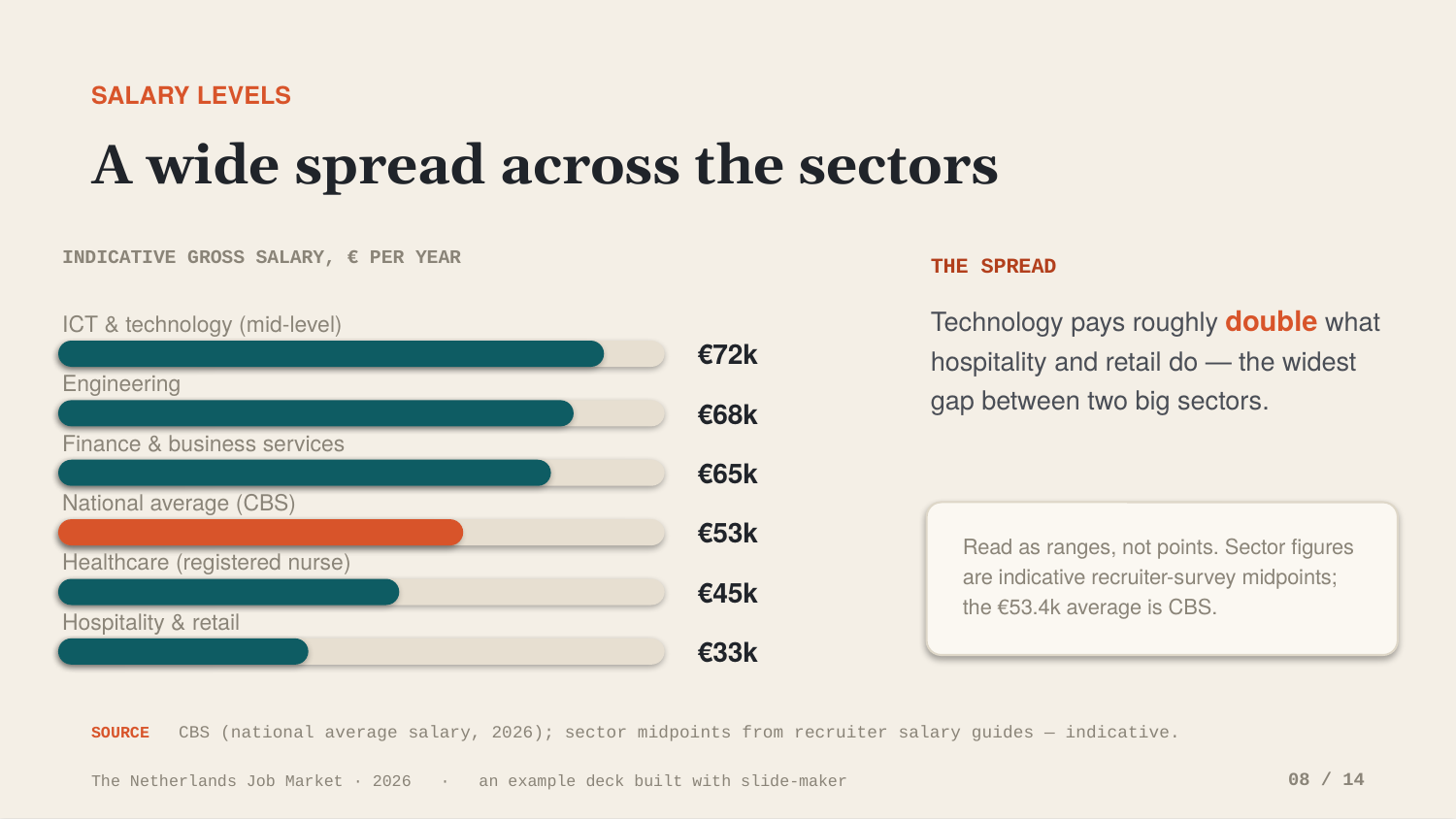

SALARY LEVELS
A wide spread across the sectors
INDICATIVE GROSS SALARY, € PER YEAR
THE SPREAD
Technology pays roughly double what hospitality and retail do — the widest gap between two big sectors.
ICT & technology (mid-level)

€72k
Engineering

€68k
Finance & business services

€65k
National average (CBS)

€53k
Read as ranges, not points. Sector figures are indicative recruiter-survey midpoints; the €53.4k average is CBS.
Healthcare (registered nurse)

€45k
Hospitality & retail

€33k
SOURCE   CBS (national average salary, 2026); sector midpoints from recruiter salary guides — indicative.
08 / 14
The Netherlands Job Market · 2026   ·   an example deck built with slide-maker